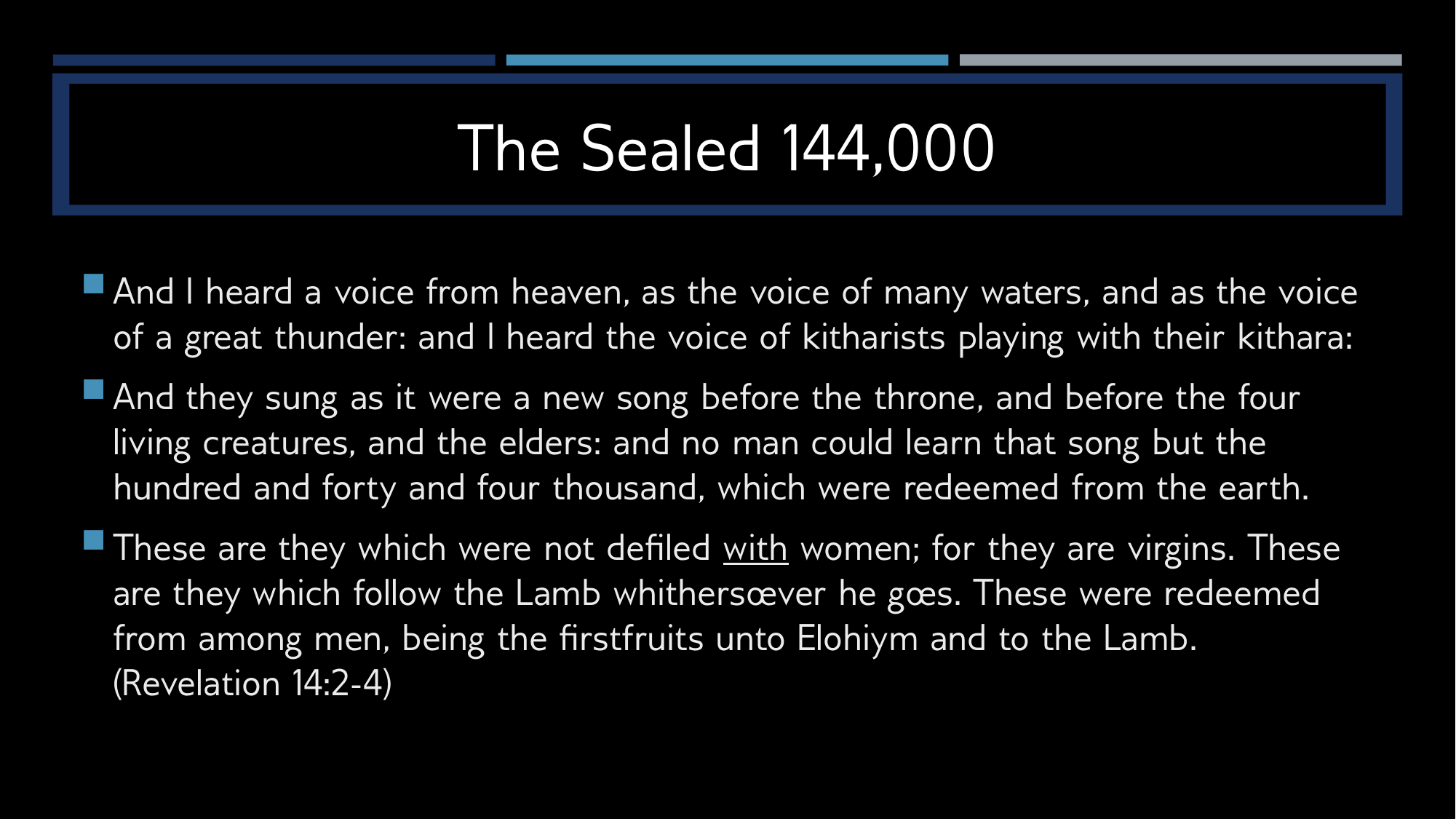

# The Sealed 144,000
And I heard a voice from heaven, as the voice of many waters, and as the voice of a great thunder: and I heard the voice of kitharists playing with their kithara:
And they sung as it were a new song before the throne, and before the four living creatures, and the elders: and no man could learn that song but the hundred and forty and four thousand, which were redeemed from the earth.
These are they which were not defiled with women; for they are virgins. These are they which follow the Lamb whithersoever he goes. These were redeemed from among men, being the firstfruits unto Elohiym and to the Lamb. (Revelation 14:2-4)